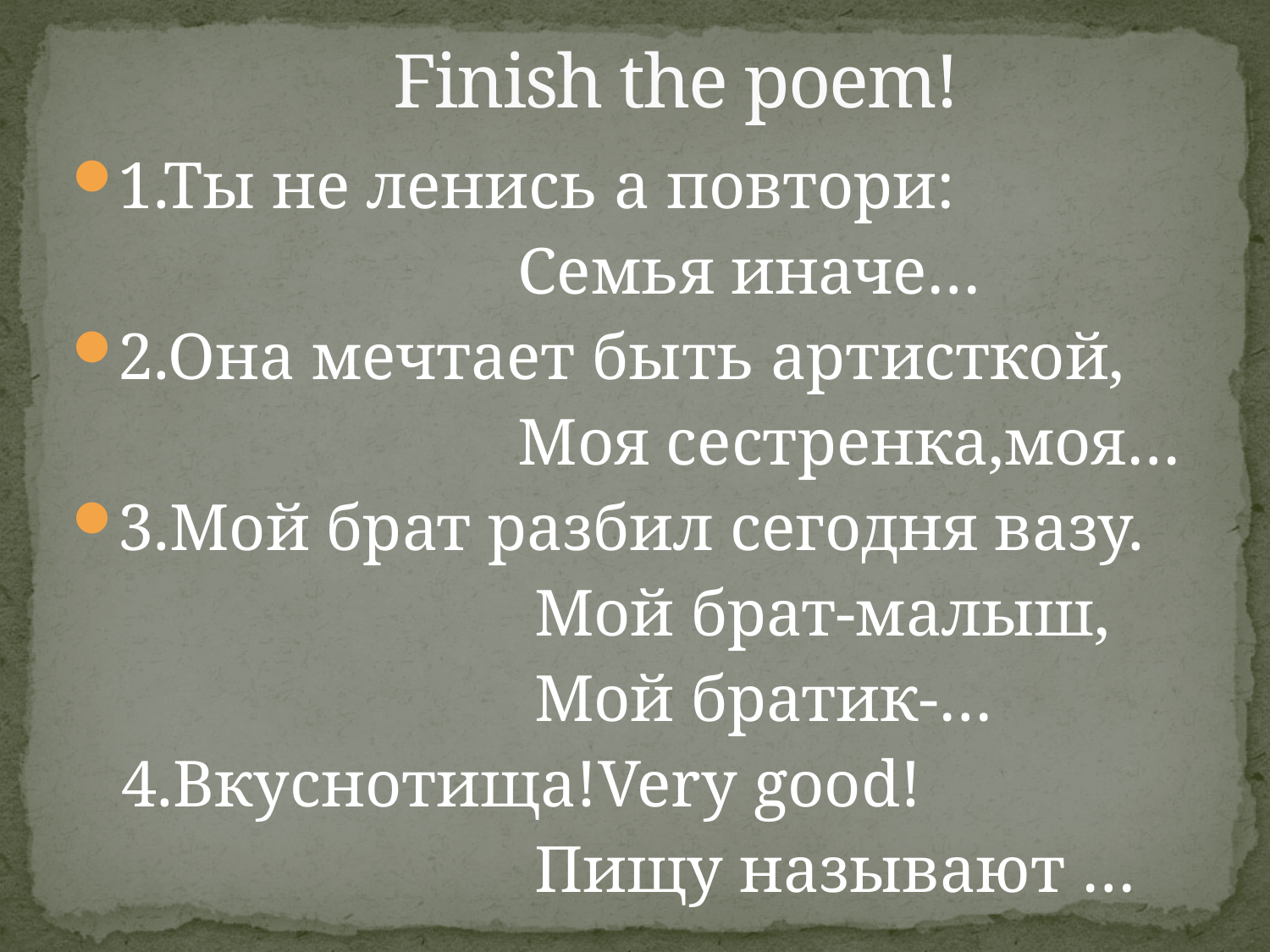

# Finish the poem!
1.Ты не ленись а повтори:
                           Семья иначе…
2.Она мечтает быть артисткой,
                           Моя сестренка,моя…
3.Мой брат разбил сегодня вазу.
                            Мой брат-малыш,
                            Мой братик-…
   4.Вкуснотища!Very good!
                            Пищу называют …